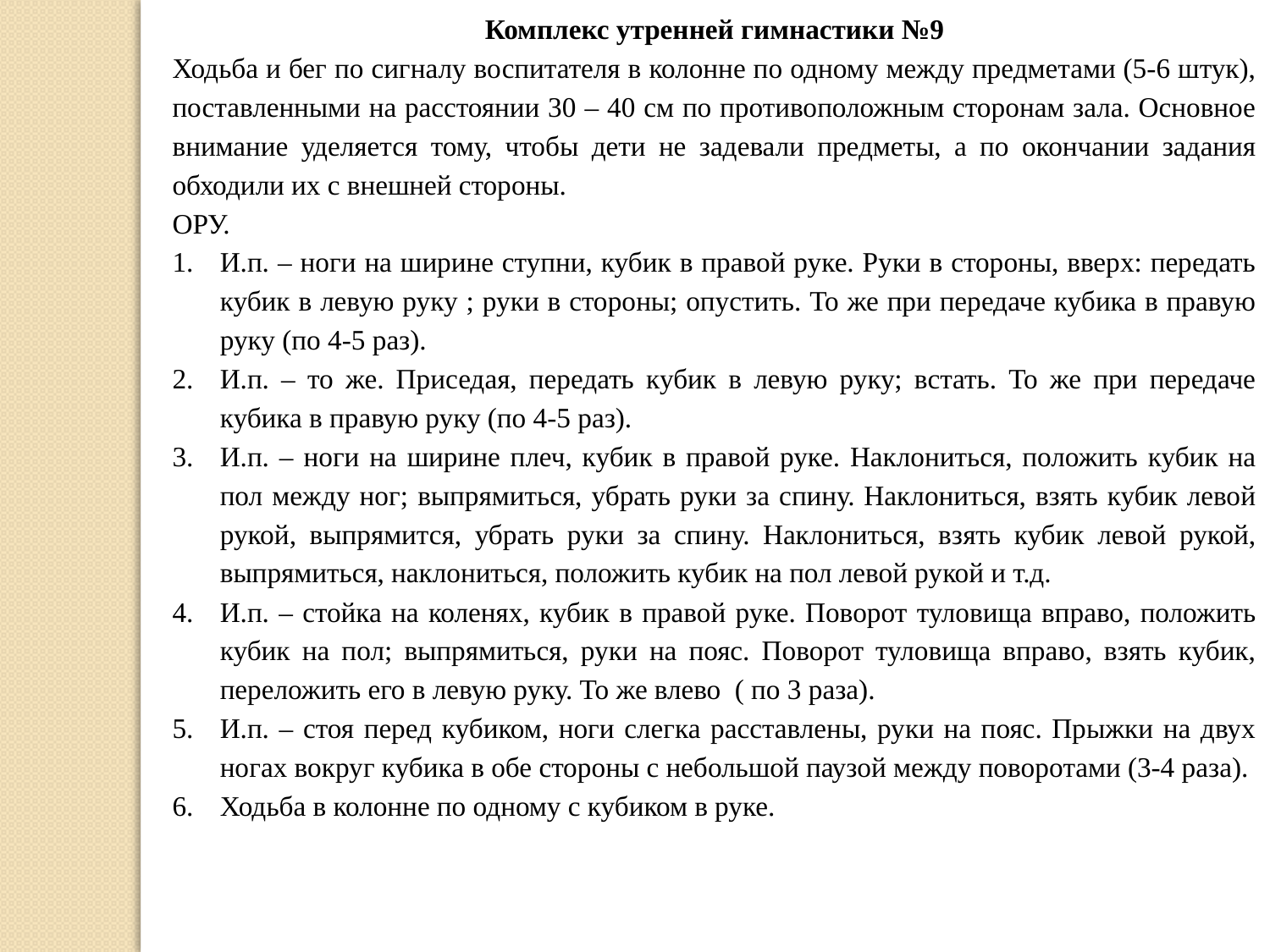

Комплекс утренней гимнастики №9
Ходьба и бег по сигналу воспитателя в колонне по одному между предметами (5-6 штук), поставленными на расстоянии 30 – 40 см по противоположным сторонам зала. Основное внимание уделяется тому, чтобы дети не задевали предметы, а по окончании задания обходили их с внешней стороны.
ОРУ.
И.п. – ноги на ширине ступни, кубик в правой руке. Руки в стороны, вверх: передать кубик в левую руку ; руки в стороны; опустить. То же при передаче кубика в правую руку (по 4-5 раз).
И.п. – то же. Приседая, передать кубик в левую руку; встать. То же при передаче кубика в правую руку (по 4-5 раз).
И.п. – ноги на ширине плеч, кубик в правой руке. Наклониться, положить кубик на пол между ног; выпрямиться, убрать руки за спину. Наклониться, взять кубик левой рукой, выпрямится, убрать руки за спину. Наклониться, взять кубик левой рукой, выпрямиться, наклониться, положить кубик на пол левой рукой и т.д.
И.п. – стойка на коленях, кубик в правой руке. Поворот туловища вправо, положить кубик на пол; выпрямиться, руки на пояс. Поворот туловища вправо, взять кубик, переложить его в левую руку. То же влево  ( по 3 раза).
И.п. – стоя перед кубиком, ноги слегка расставлены, руки на пояс. Прыжки на двух ногах вокруг кубика в обе стороны с небольшой паузой между поворотами (3-4 раза).
Ходьба в колонне по одному с кубиком в руке.